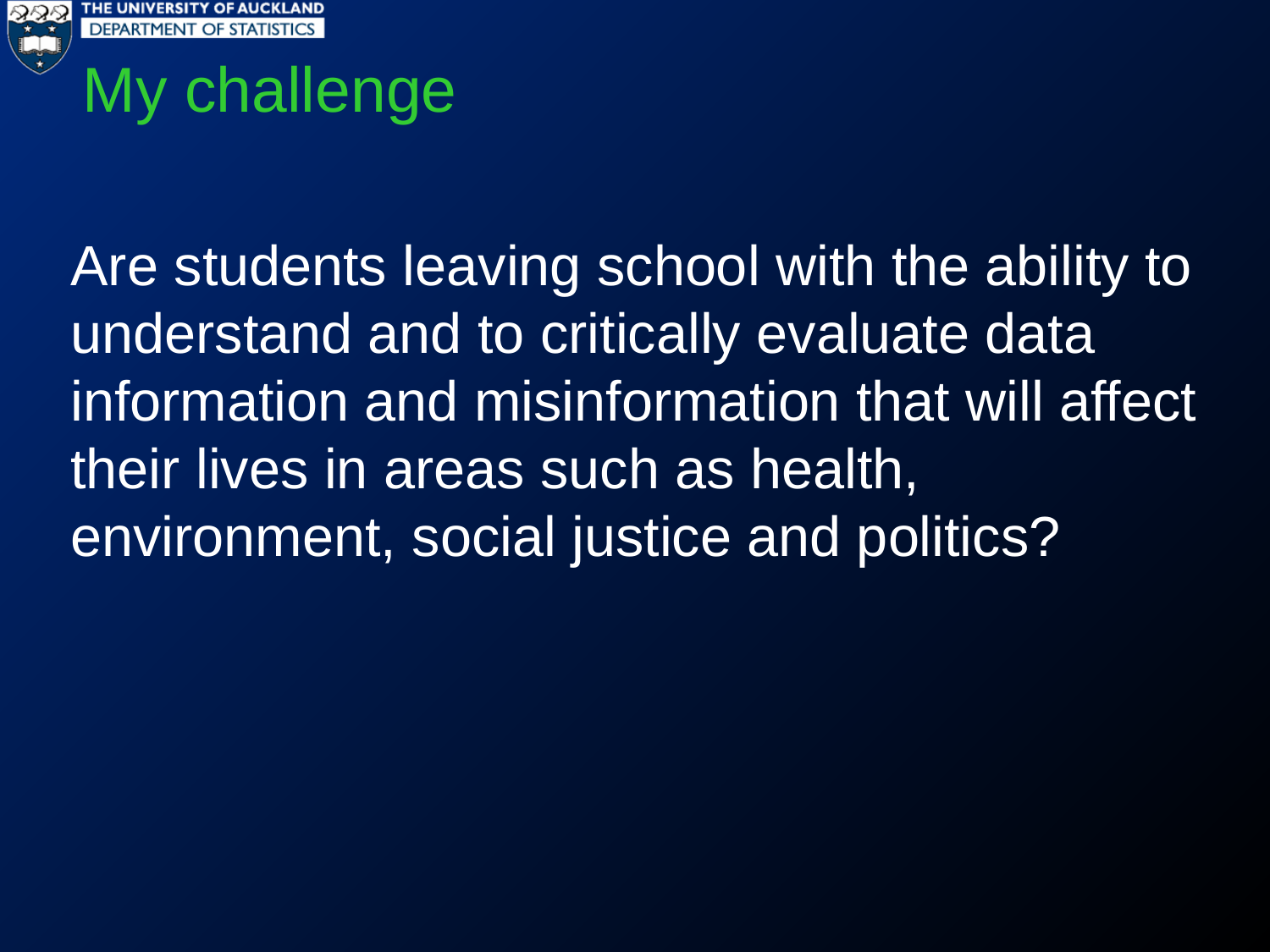

# My challenge

Are students leaving school with the ability to understand and to critically evaluate data information and misinformation that will affect their lives in areas such as health, environment, social justice and politics?